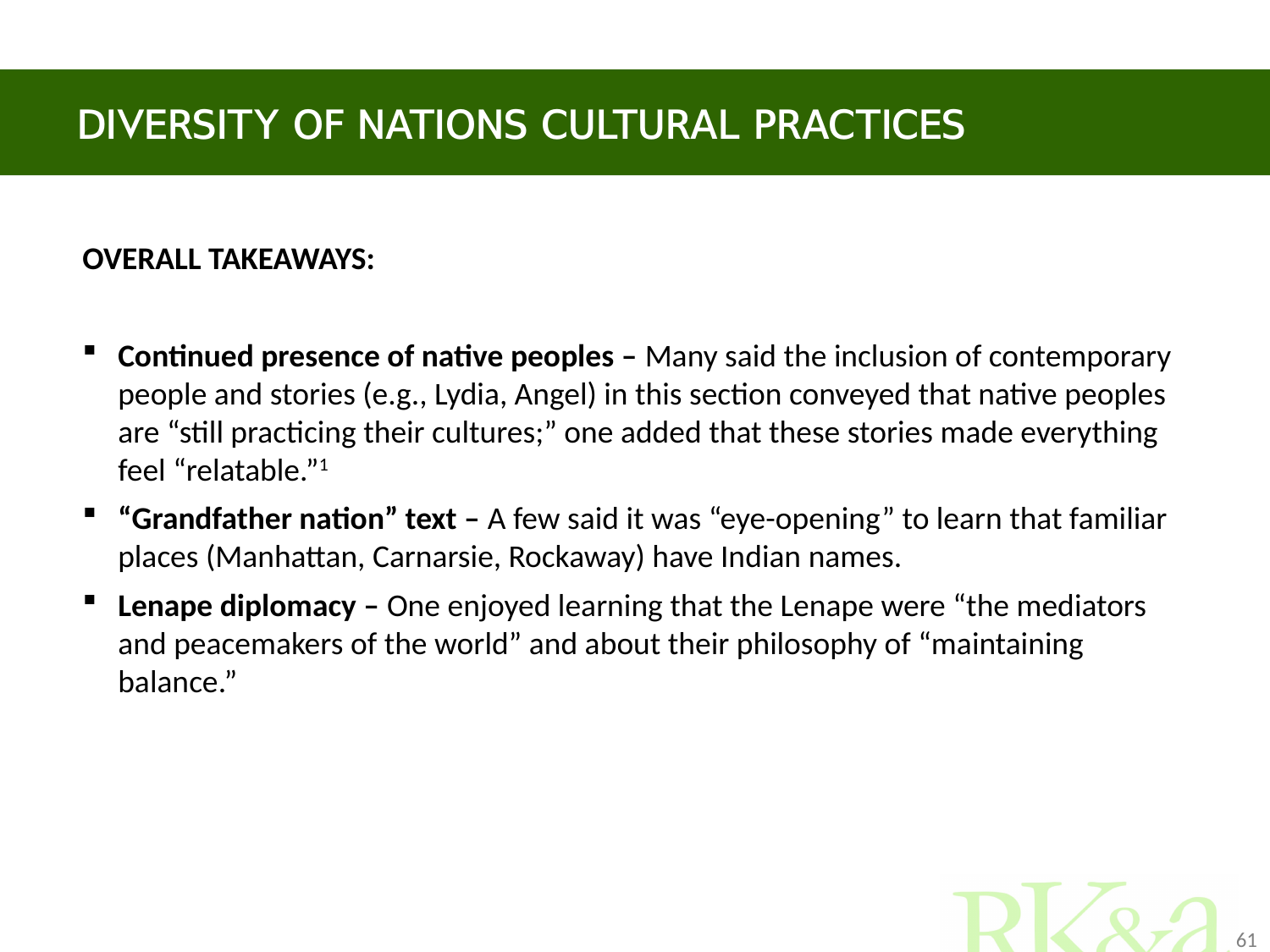

# Diversity of nations cultural practices
OVERALL TAKEAWAYS:

Continued presence of native peoples – Many said the inclusion of contemporary people and stories (e.g., Lydia, Angel) in this section conveyed that native peoples are “still practicing their cultures;” one added that these stories made everything feel “relatable.”1
“Grandfather nation” text – A few said it was “eye-opening” to learn that familiar places (Manhattan, Carnarsie, Rockaway) have Indian names.
Lenape diplomacy – One enjoyed learning that the Lenape were “the mediators and peacemakers of the world” and about their philosophy of “maintaining balance.”

61